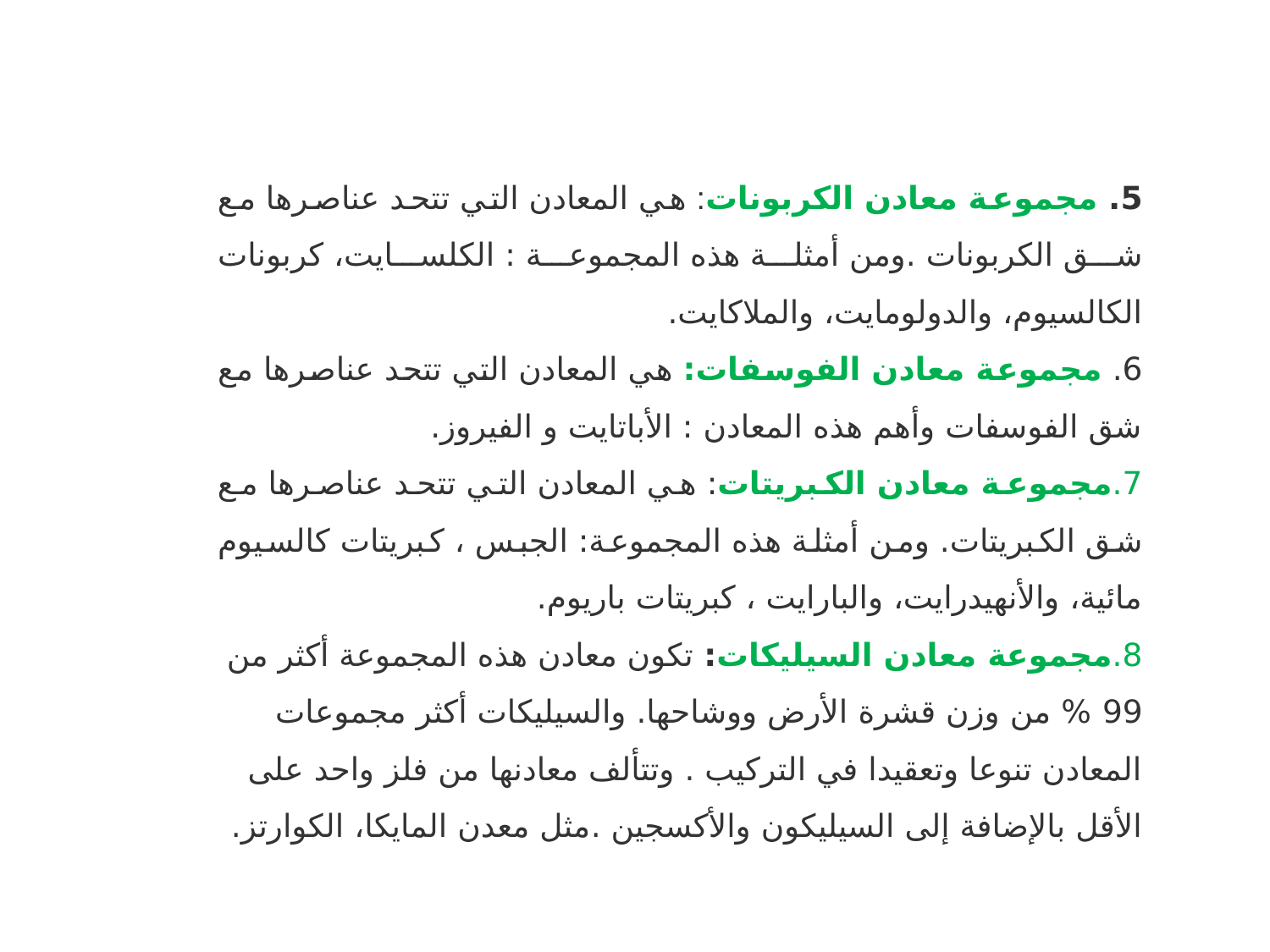

5. مجموعة معادن الكربونات: هي المعادن التي تتحد عناصرها مع شق الكربونات .ومن أمثلة هذه المجموعة : الكلسايت، كربونات الكالسيوم، والدولومايت، والملاكايت.
6. مجموعة معادن الفوسفات: هي المعادن التي تتحد عناصرها مع شق الفوسفات وأهم هذه المعادن : الأباتايت و الفيروز.
7.مجموعة معادن الكبريتات: هي المعادن التي تتحد عناصرها مع شق الكبريتات. ومن أمثلة هذه المجموعة: الجبس ، كبريتات كالسيوم مائية، والأنهيدرايت، والبارايت ، كبريتات باريوم.
8.مجموعة معادن السيليكات: تكون معادن هذه المجموعة أكثر من 99 % من وزن قشرة الأرض ووشاحها. والسيليكات أكثر مجموعات المعادن تنوعا وتعقيدا في التركيب . وتتألف معادنها من فلز واحد على الأقل بالإضافة إلى السيليكون والأكسجين .مثل معدن المايكا، الكوارتز.